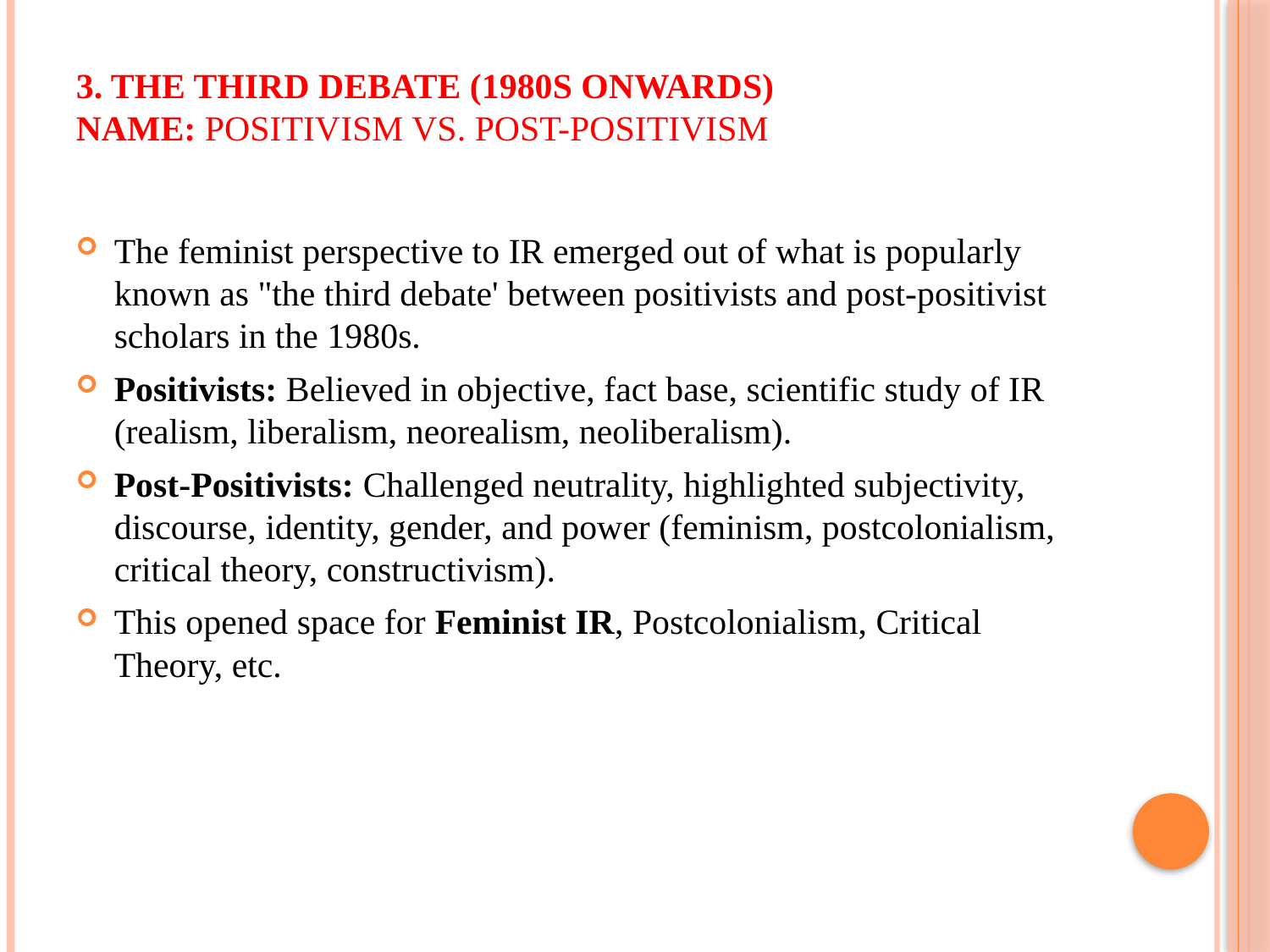

# 3. The Third Debate (1980s onwards) Name: Positivism vs. Post-Positivism
The feminist perspective to IR emerged out of what is popularly known as "the third debate' between positivists and post-positivist scholars in the 1980s.
Positivists: Believed in objective, fact base, scientific study of IR (realism, liberalism, neorealism, neoliberalism).
Post-Positivists: Challenged neutrality, highlighted subjectivity, discourse, identity, gender, and power (feminism, postcolonialism, critical theory, constructivism).
This opened space for Feminist IR, Postcolonialism, Critical Theory, etc.